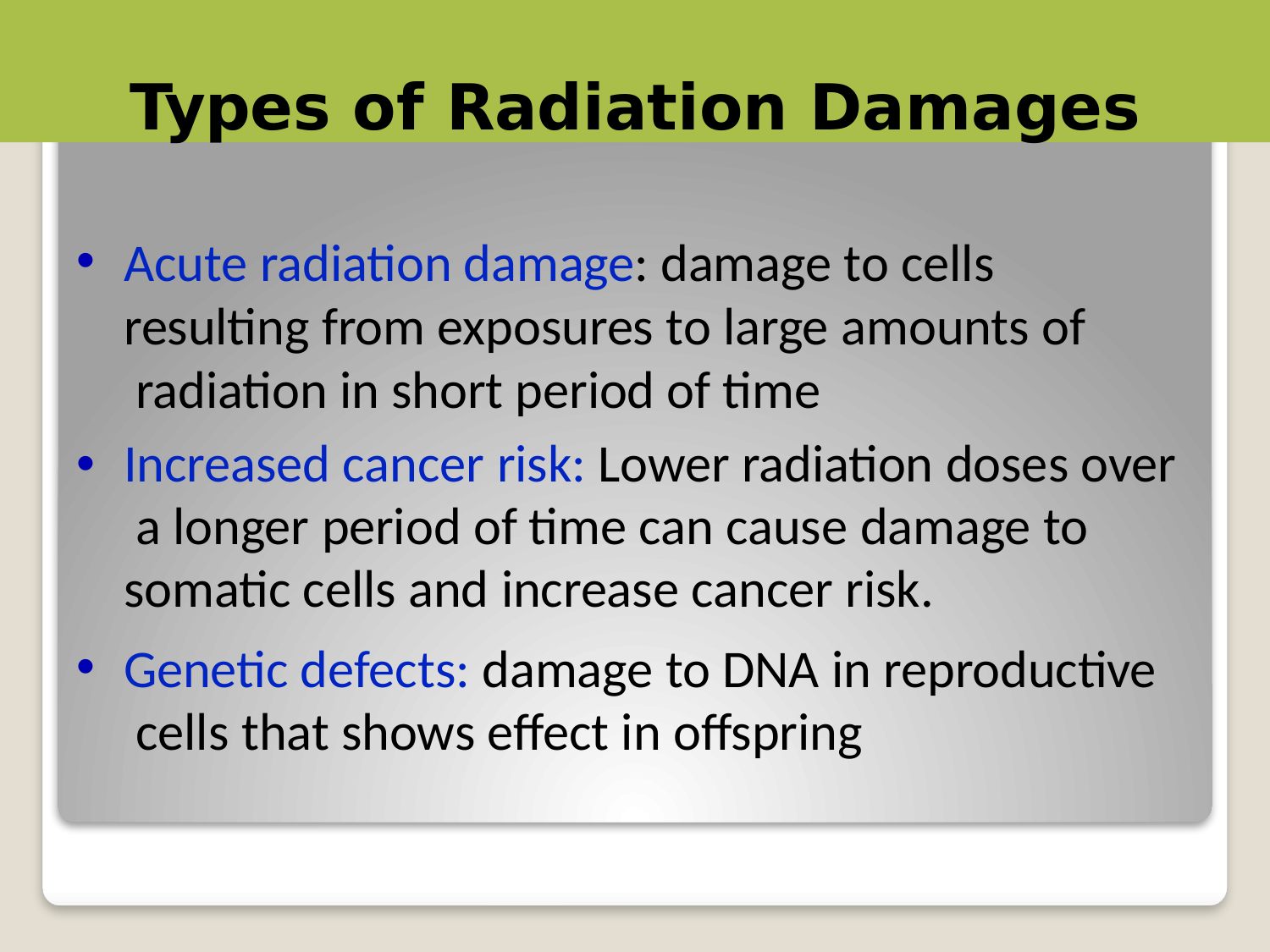

# Types of Radiation Damages
Acute radiation damage: damage to cells  resulting from exposures to large amounts of  radiation in short period of time
Increased cancer risk: Lower radiation doses over  a longer period of time can cause damage to  somatic cells and increase cancer risk.
Genetic defects: damage to DNA in reproductive  cells that shows eﬀect in oﬀspring